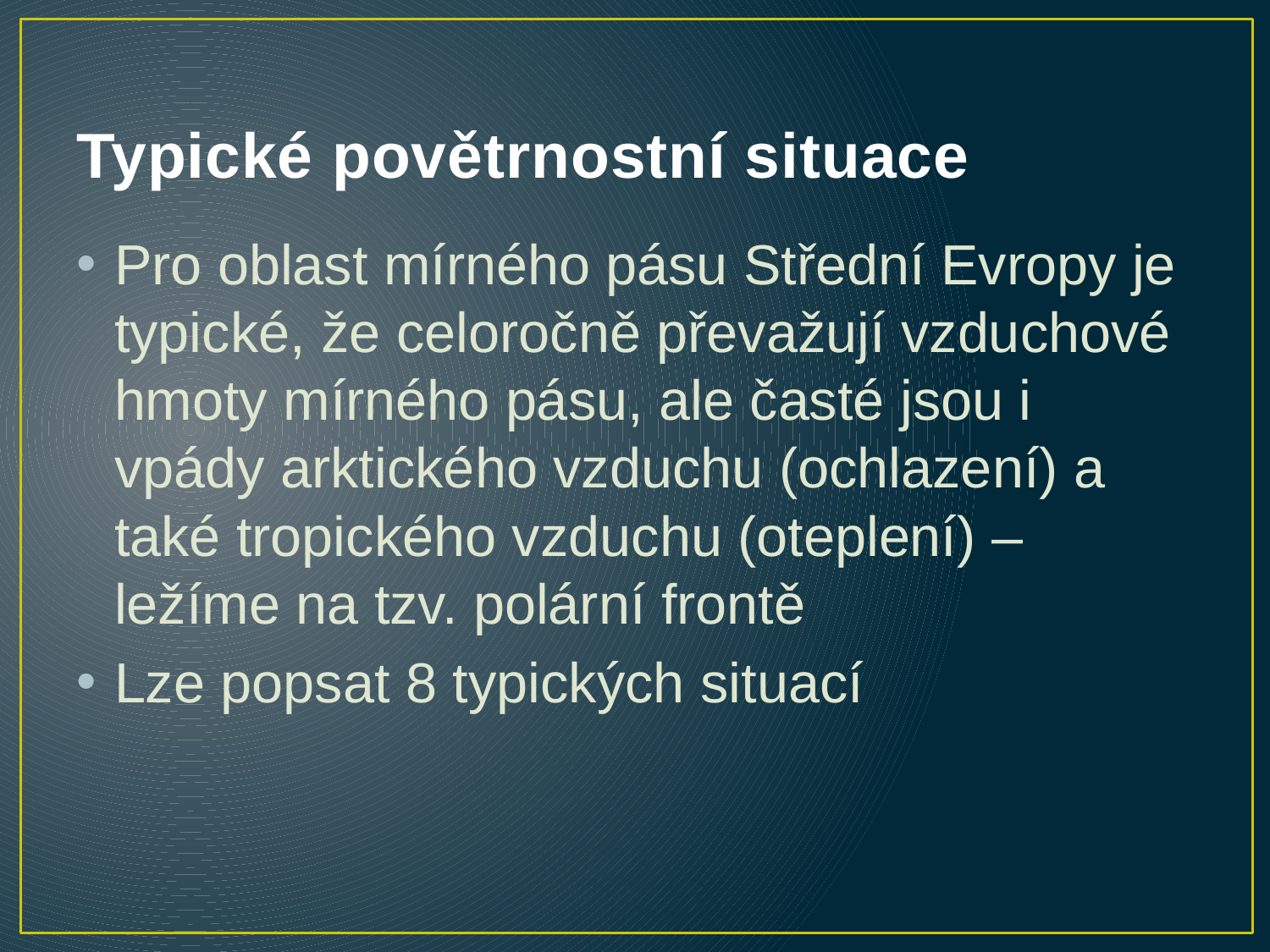

# Typické povětrnostní situace
Pro oblast mírného pásu Střední Evropy je typické, že celoročně převažují vzduchové hmoty mírného pásu, ale časté jsou i vpády arktického vzduchu (ochlazení) a také tropického vzduchu (oteplení) – ležíme na tzv. polární frontě
Lze popsat 8 typických situací